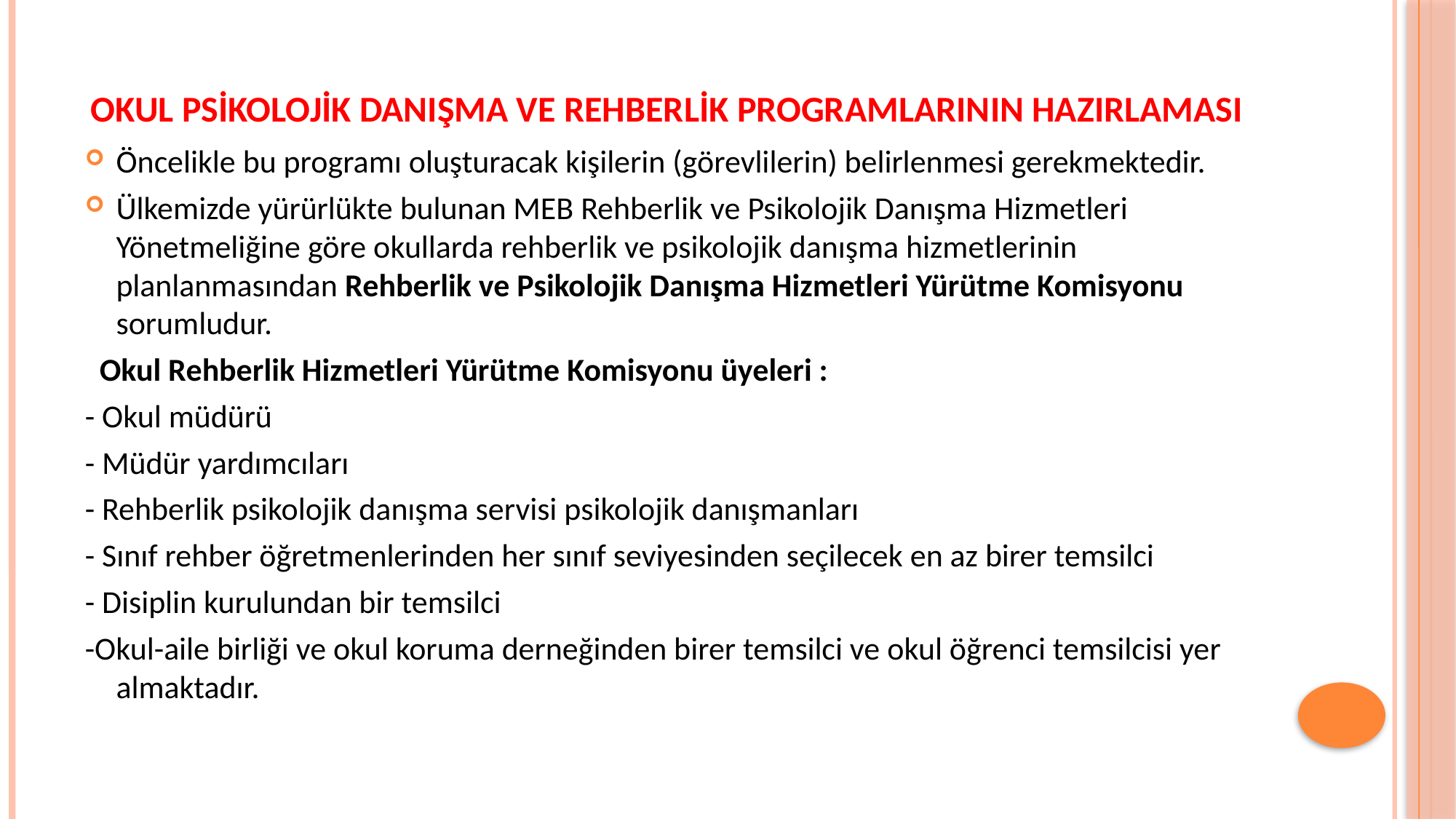

# OKUL PSİKOLOJİK DANIŞMA VE REHBERLİK PROGRAMLARININ HAZIRLAMASI
Öncelikle bu programı oluşturacak kişilerin (görevlilerin) belirlenmesi gerekmektedir.
Ülkemizde yürürlükte bulunan MEB Rehberlik ve Psikolojik Danışma Hizmetleri Yönetmeliğine göre okullarda rehberlik ve psikolojik danışma hizmetlerinin planlanmasından Rehberlik ve Psikolojik Danışma Hizmetleri Yürütme Komisyonu sorumludur.
  Okul Rehberlik Hizmetleri Yürütme Komisyonu üyeleri :
- Okul müdürü
- Müdür yardımcıları
- Rehberlik psikolojik danışma servisi psikolojik danışmanları
- Sınıf rehber öğretmenlerinden her sınıf seviyesinden seçilecek en az birer temsilci
- Disiplin kurulundan bir temsilci
-Okul-aile birliği ve okul koruma derneğinden birer temsilci ve okul öğrenci temsilcisi yer almaktadır.